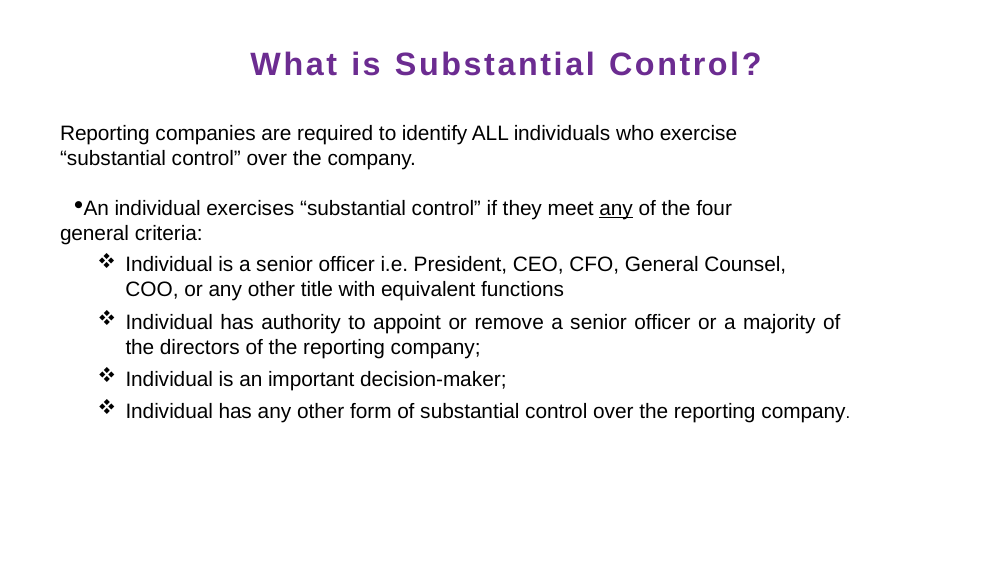

What is Substantial Control?

Reporting companies are required to identify ALL individuals who exercise
“substantial control” over the company.

An individual exercises “substantial control” if they meet any of the four general criteria:
Individual is a senior officer i.e. President, CEO, CFO, General Counsel, COO, or any other title with equivalent functions
Individual has authority to appoint or remove a senior officer or a majority of the directors of the reporting company;
Individual is an important decision-maker;
Individual has any other form of substantial control over the reporting company.